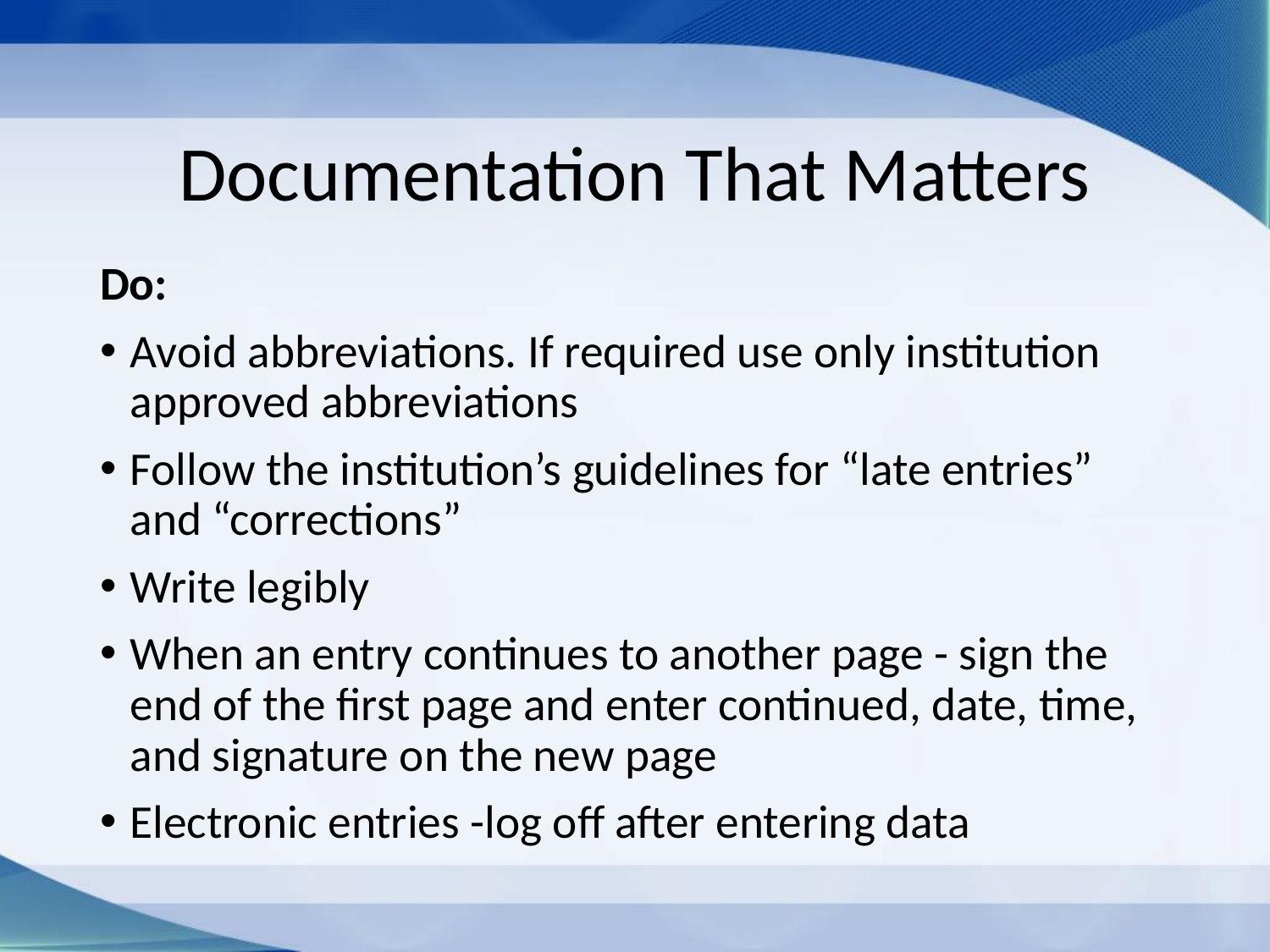

# Documentation That Matters
Do:
Avoid abbreviations. If required use only institution approved abbreviations
Follow the institution’s guidelines for “late entries” and “corrections”
Write legibly
When an entry continues to another page - sign the end of the first page and enter continued, date, time, and signature on the new page
Electronic entries -log off after entering data